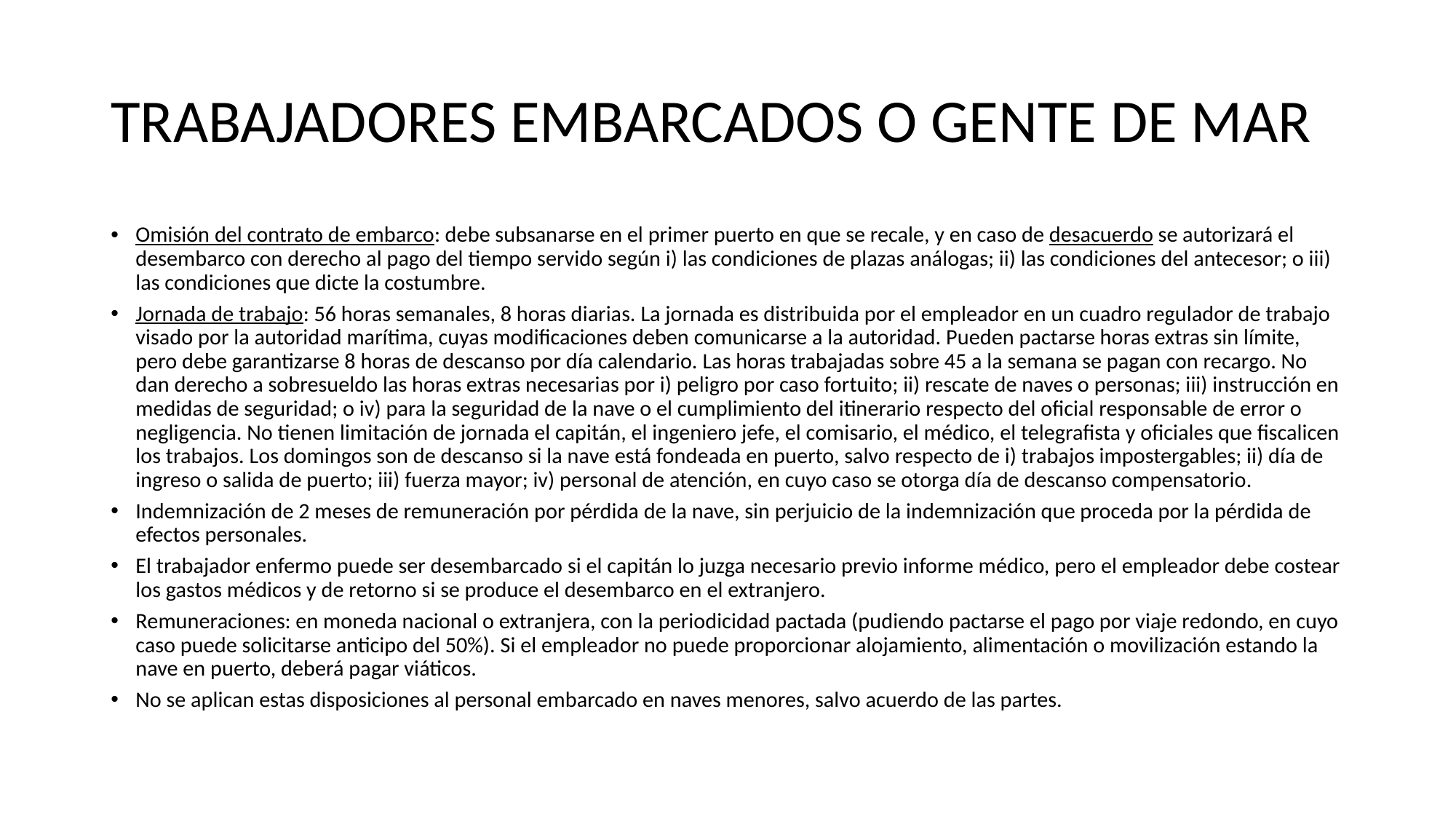

# TRABAJADORES EMBARCADOS O GENTE DE MAR
Omisión del contrato de embarco: debe subsanarse en el primer puerto en que se recale, y en caso de desacuerdo se autorizará el desembarco con derecho al pago del tiempo servido según i) las condiciones de plazas análogas; ii) las condiciones del antecesor; o iii) las condiciones que dicte la costumbre.
Jornada de trabajo: 56 horas semanales, 8 horas diarias. La jornada es distribuida por el empleador en un cuadro regulador de trabajo visado por la autoridad marítima, cuyas modificaciones deben comunicarse a la autoridad. Pueden pactarse horas extras sin límite, pero debe garantizarse 8 horas de descanso por día calendario. Las horas trabajadas sobre 45 a la semana se pagan con recargo. No dan derecho a sobresueldo las horas extras necesarias por i) peligro por caso fortuito; ii) rescate de naves o personas; iii) instrucción en medidas de seguridad; o iv) para la seguridad de la nave o el cumplimiento del itinerario respecto del oficial responsable de error o negligencia. No tienen limitación de jornada el capitán, el ingeniero jefe, el comisario, el médico, el telegrafista y oficiales que fiscalicen los trabajos. Los domingos son de descanso si la nave está fondeada en puerto, salvo respecto de i) trabajos impostergables; ii) día de ingreso o salida de puerto; iii) fuerza mayor; iv) personal de atención, en cuyo caso se otorga día de descanso compensatorio.
Indemnización de 2 meses de remuneración por pérdida de la nave, sin perjuicio de la indemnización que proceda por la pérdida de efectos personales.
El trabajador enfermo puede ser desembarcado si el capitán lo juzga necesario previo informe médico, pero el empleador debe costear los gastos médicos y de retorno si se produce el desembarco en el extranjero.
Remuneraciones: en moneda nacional o extranjera, con la periodicidad pactada (pudiendo pactarse el pago por viaje redondo, en cuyo caso puede solicitarse anticipo del 50%). Si el empleador no puede proporcionar alojamiento, alimentación o movilización estando la nave en puerto, deberá pagar viáticos.
No se aplican estas disposiciones al personal embarcado en naves menores, salvo acuerdo de las partes.